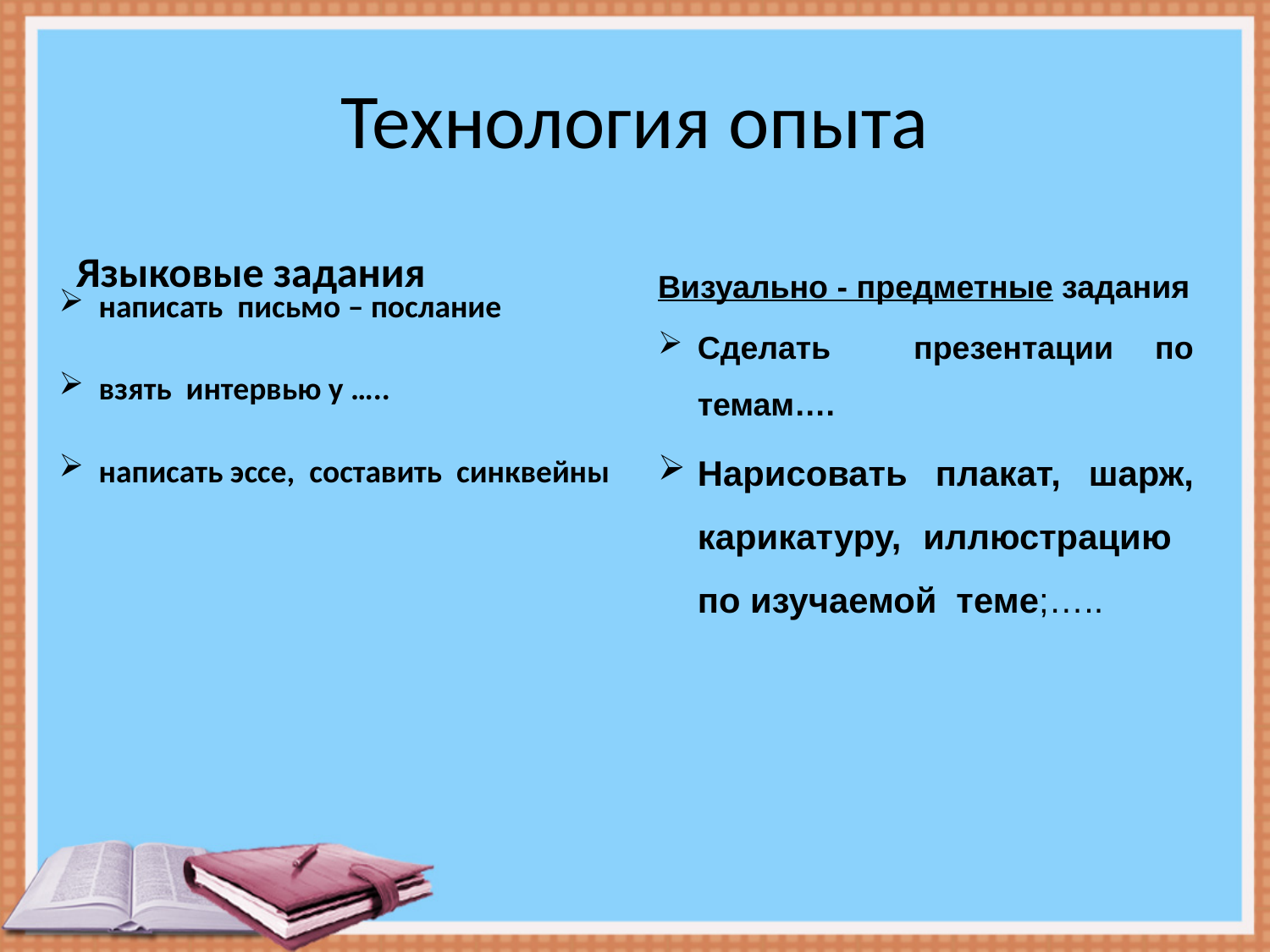

# Технология опыта

написать  письмо – послание
взять  интервью у …..
написать эссе,  составить  синквейны
Языковые задания
Визуально - предметные задания

Сделать  презентации по темам….
Нарисовать плакат, шарж, карикатуру, иллюстрацию  по изучаемой  теме;…..